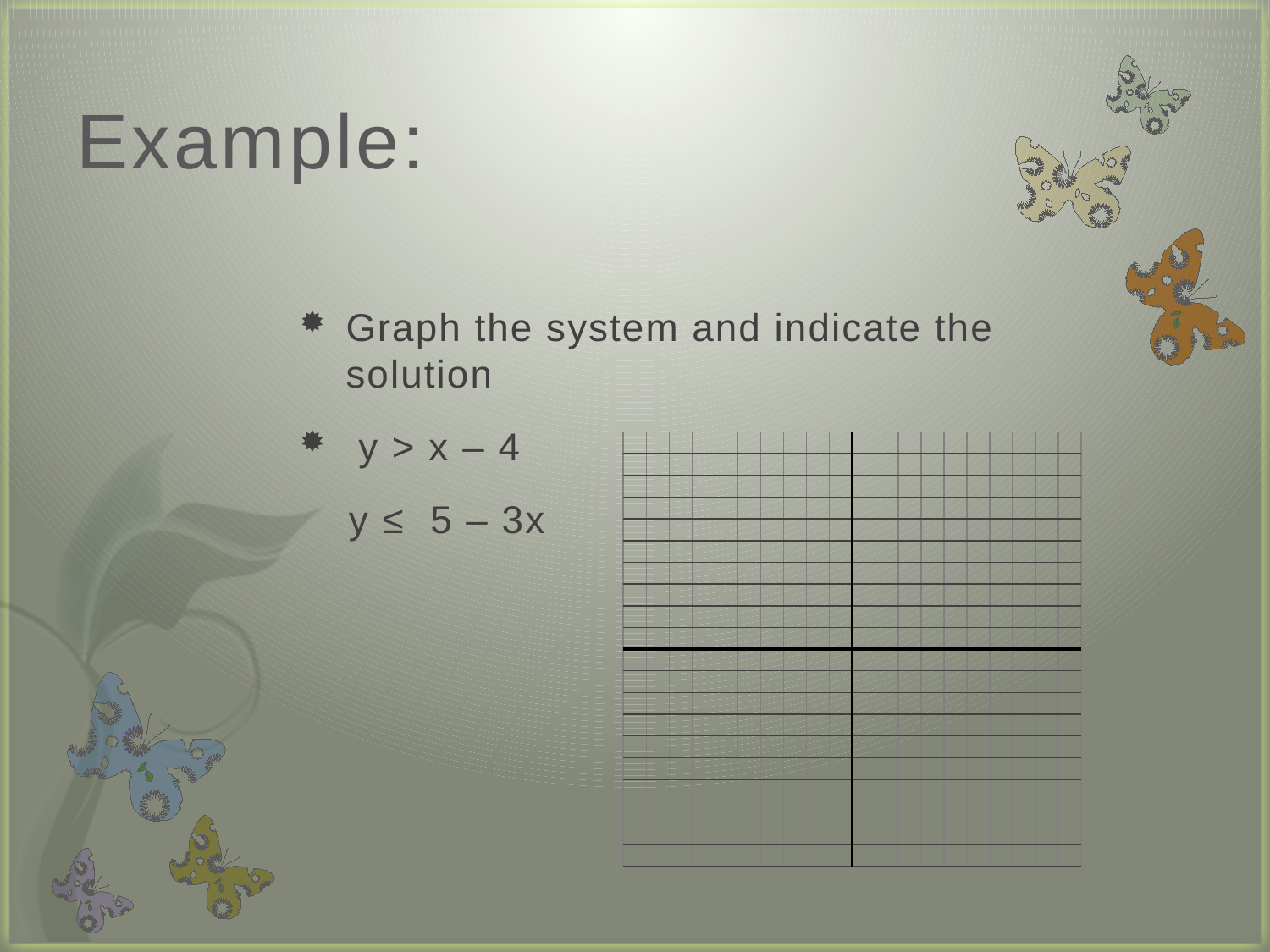

# Example:
Graph the system and indicate the solution
 y > x – 4
    y ≤  5 – 3x

### Chart

| Category | Y-Values | y2values |
|---|---|---|